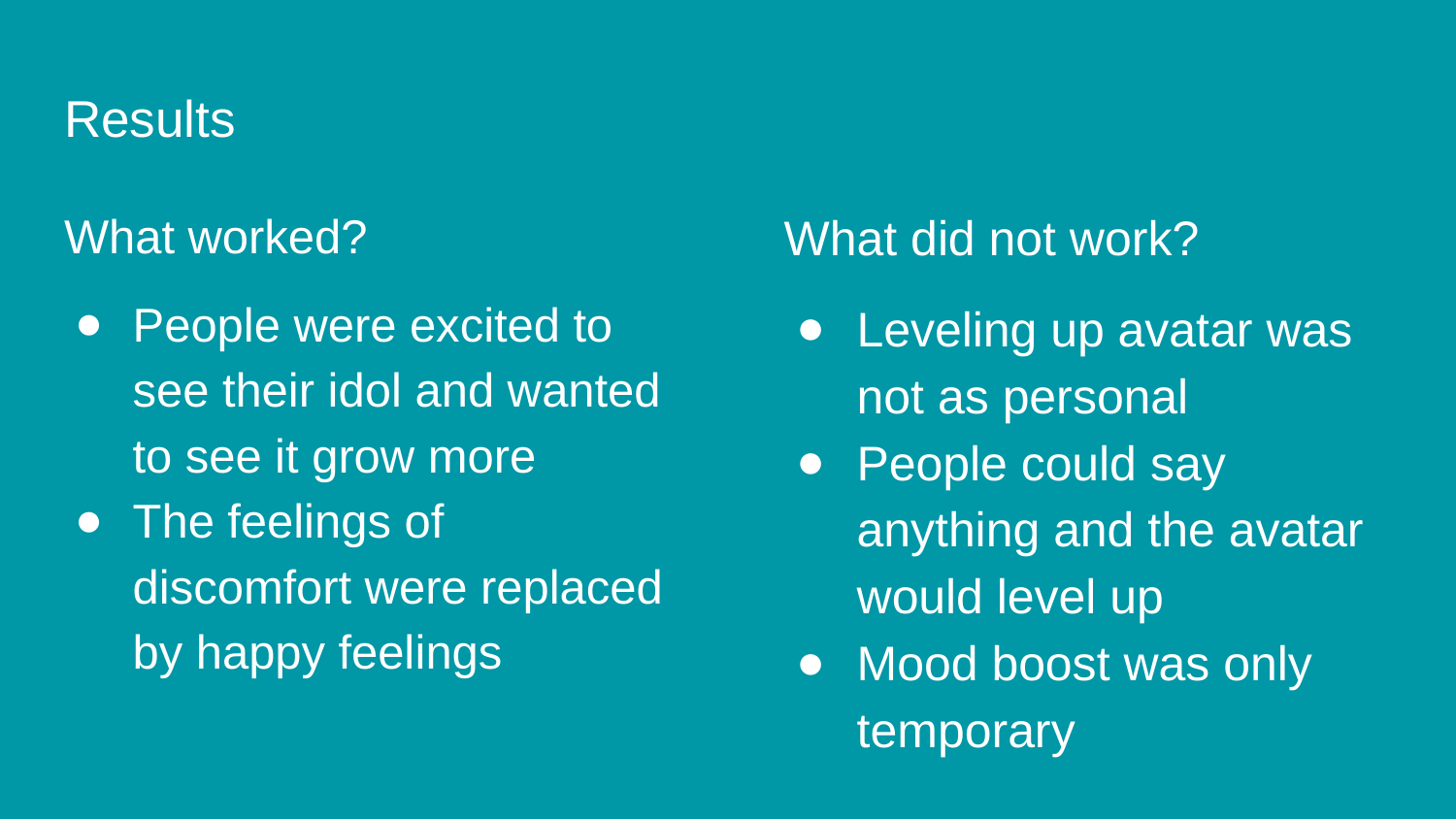

# Results
What worked?
People were excited to see their idol and wanted to see it grow more
The feelings of discomfort were replaced by happy feelings
What did not work?
Leveling up avatar was not as personal
People could say anything and the avatar would level up
Mood boost was only temporary